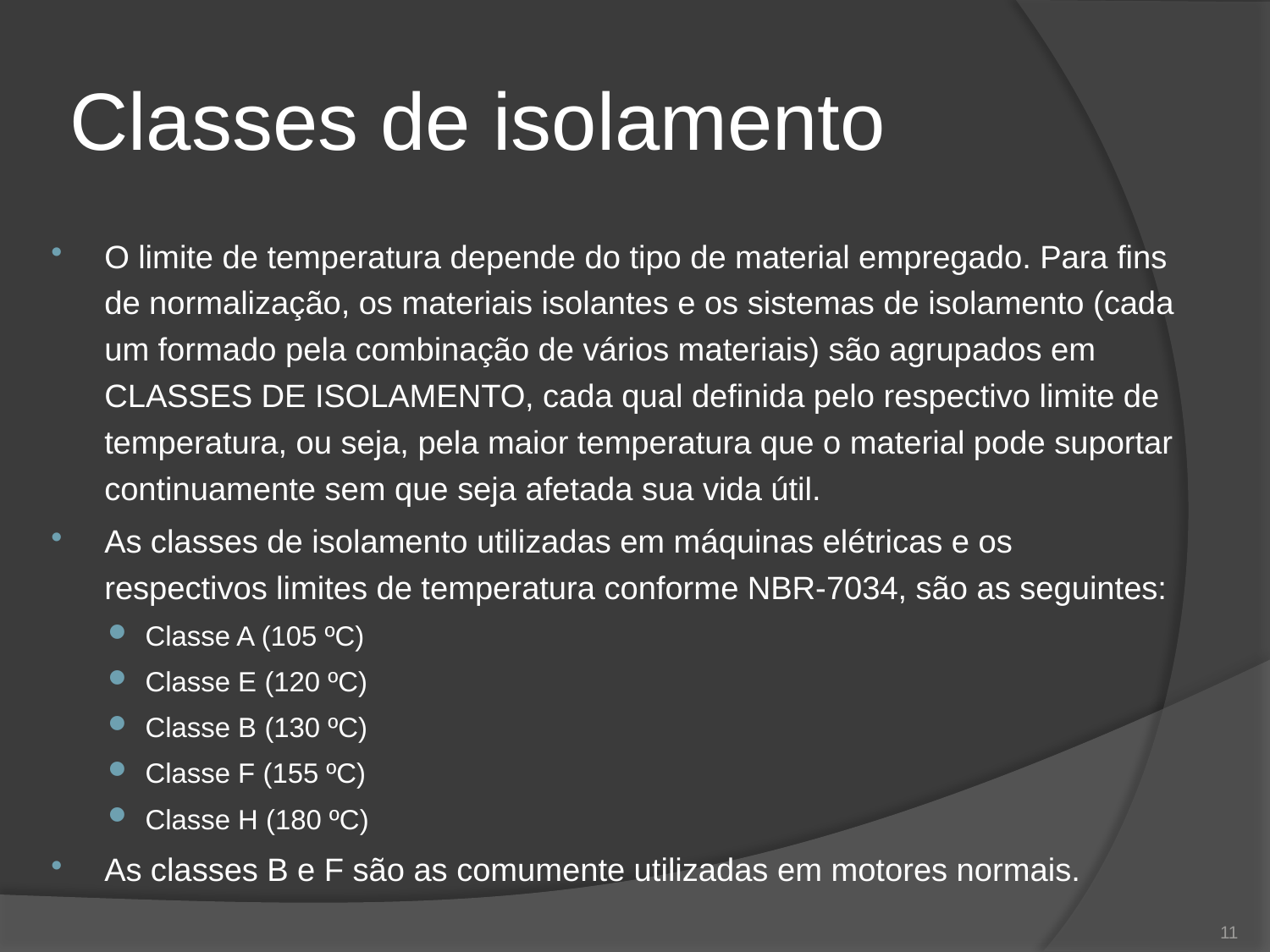

# Classes de isolamento
O limite de temperatura depende do tipo de material empregado. Para fins de normalização, os materiais isolantes e os sistemas de isolamento (cada um formado pela combinação de vários materiais) são agrupados em CLASSES DE ISOLAMENTO, cada qual definida pelo respectivo limite de temperatura, ou seja, pela maior temperatura que o material pode suportar continuamente sem que seja afetada sua vida útil.
As classes de isolamento utilizadas em máquinas elétricas e os respectivos limites de temperatura conforme NBR-7034, são as seguintes:
Classe A (105 ºC)
Classe E (120 ºC)
Classe B (130 ºC)
Classe F (155 ºC)
Classe H (180 ºC)
As classes B e F são as comumente utilizadas em motores normais.
11